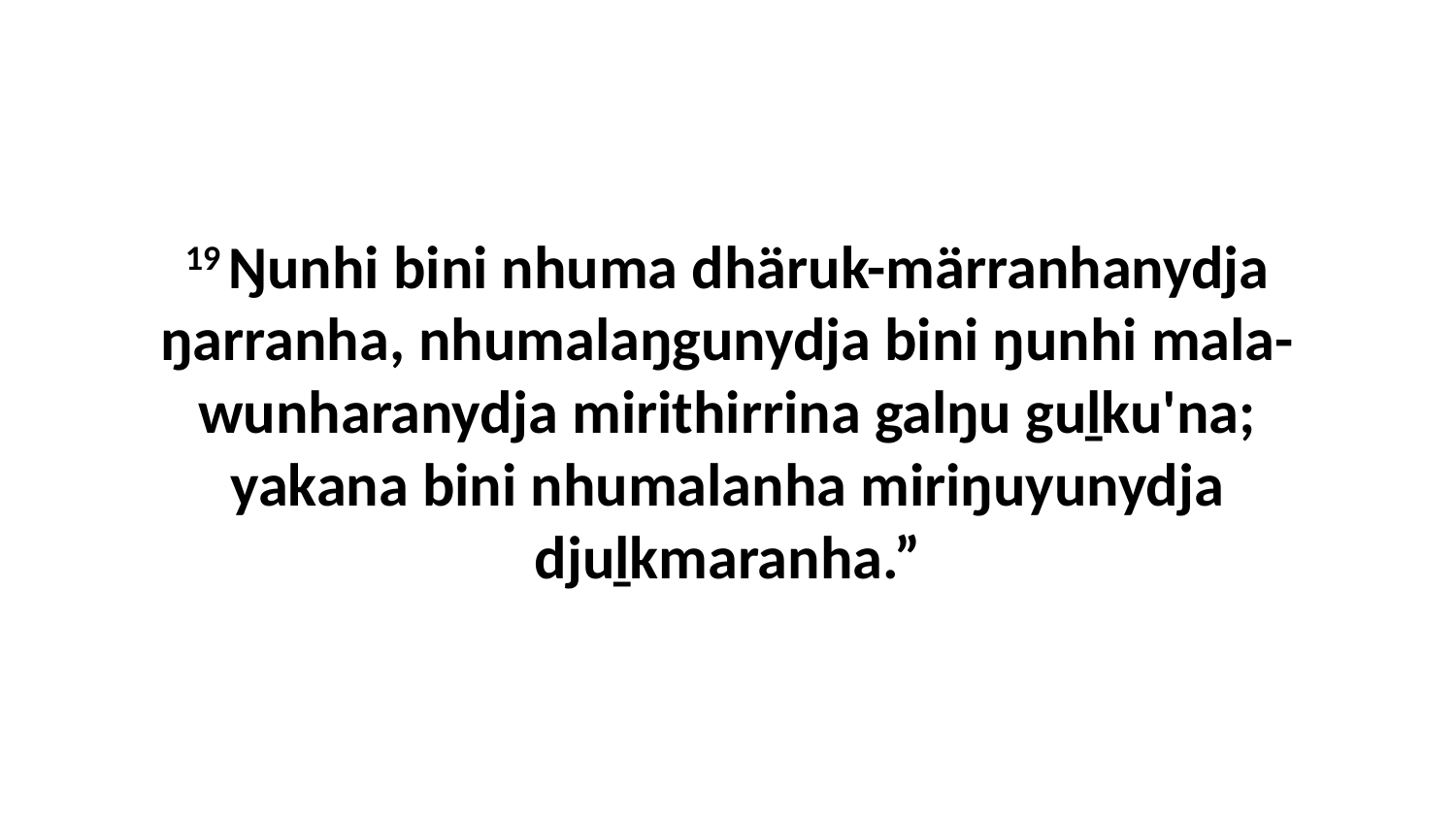

19 Ŋunhi bini nhuma dhäruk-märranhanydja ŋarranha, nhumalaŋgunydja bini ŋunhi mala-wunharanydja mirithirrina galŋu guḻku'na; yakana bini nhumalanha miriŋuyunydja djuḻkmaranha.”